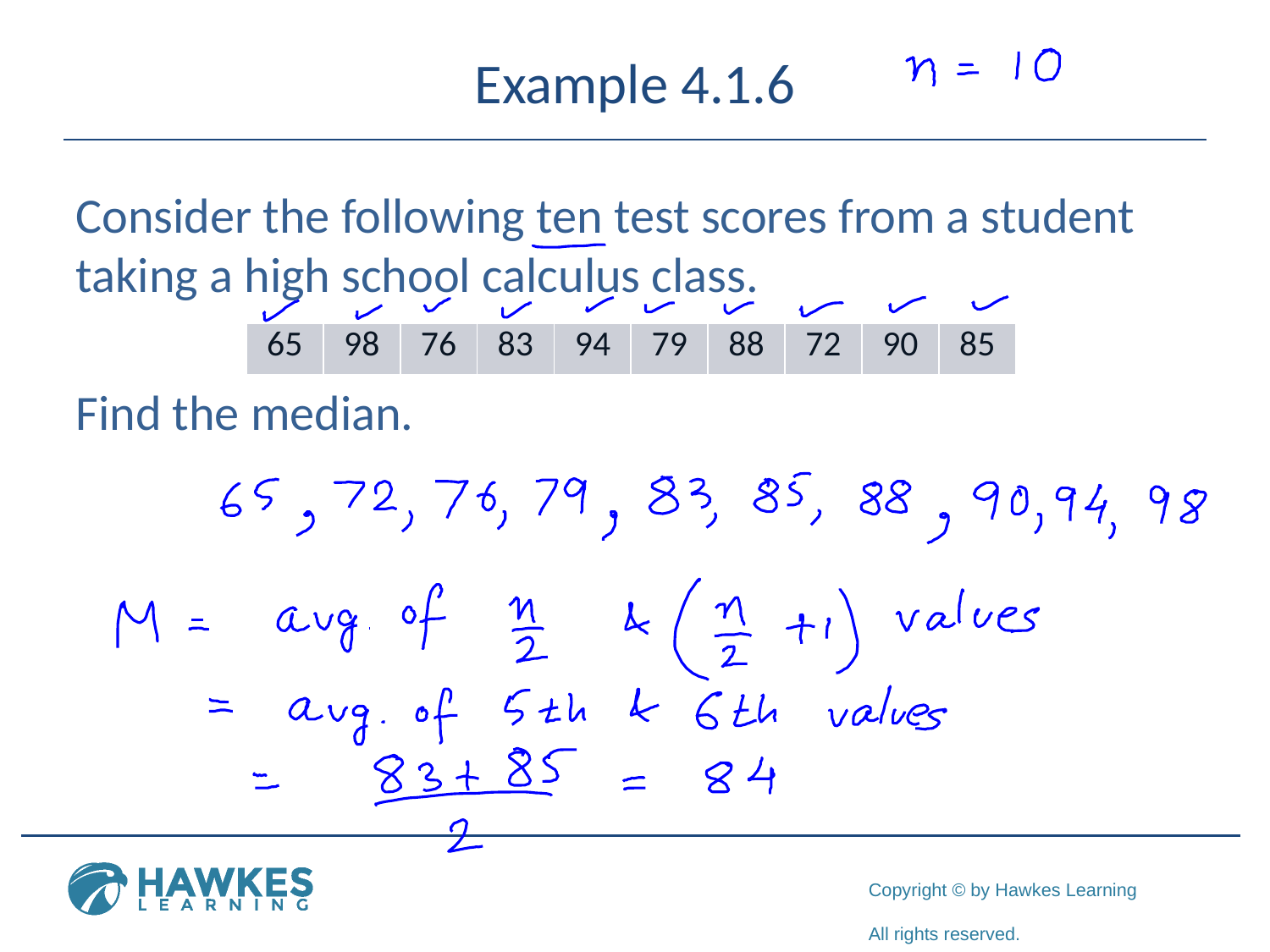

# Example 4.1.6

Consider the following ten test scores from a student taking a high school calculus class.

Find the median.

| 65 | 98 | 76 | 83 | 94 | 79 | 88 | 72 | 90 | 85 |
| --- | --- | --- | --- | --- | --- | --- | --- | --- | --- |